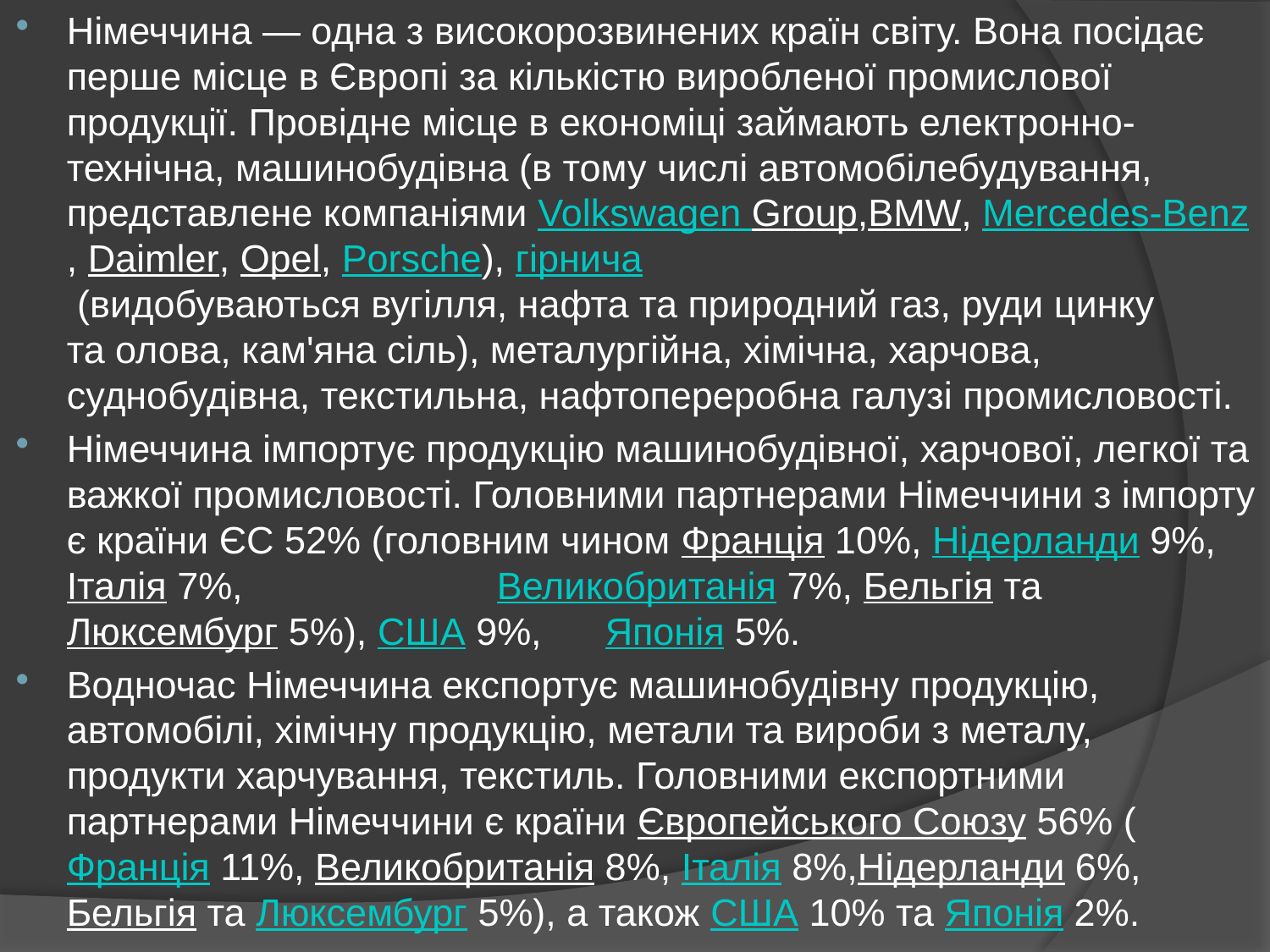

Німеччина — одна з високорозвинених країн світу. Вона посідає перше місце в Європі за кількістю виробленої промислової продукції. Провідне місце в економіці займають електронно-технічна, машинобудівна (в тому числі автомобілебудування, представлене компаніями Volkswagen Group,BMW, Mercedes-Benz, Daimler, Opel, Porsche), гірнича (видобуваються вугілля, нафта та природний газ, руди цинку та олова, кам'яна сіль), металургійна, хімічна, харчова, суднобудівна, текстильна, нафтопереробна галузі промисловості.
Німеччина імпортує продукцію машинобудівної, харчової, легкої та важкої промисловості. Головними партнерами Німеччини з імпорту є країни ЄС 52% (головним чином Франція 10%, Нідерланди 9%, Італія 7%,                        Великобританія 7%, Бельгія та Люксембург 5%), США 9%,      Японія 5%.
Водночас Німеччина експортує машинобудівну продукцію, автомобілі, хімічну продукцію, метали та вироби з металу, продукти харчування, текстиль. Головними експортними партнерами Німеччини є країни Європейського Союзу 56% (Франція 11%, Великобританія 8%, Італія 8%,Нідерланди 6%, Бельгія та Люксембург 5%), а також США 10% та Японія 2%.